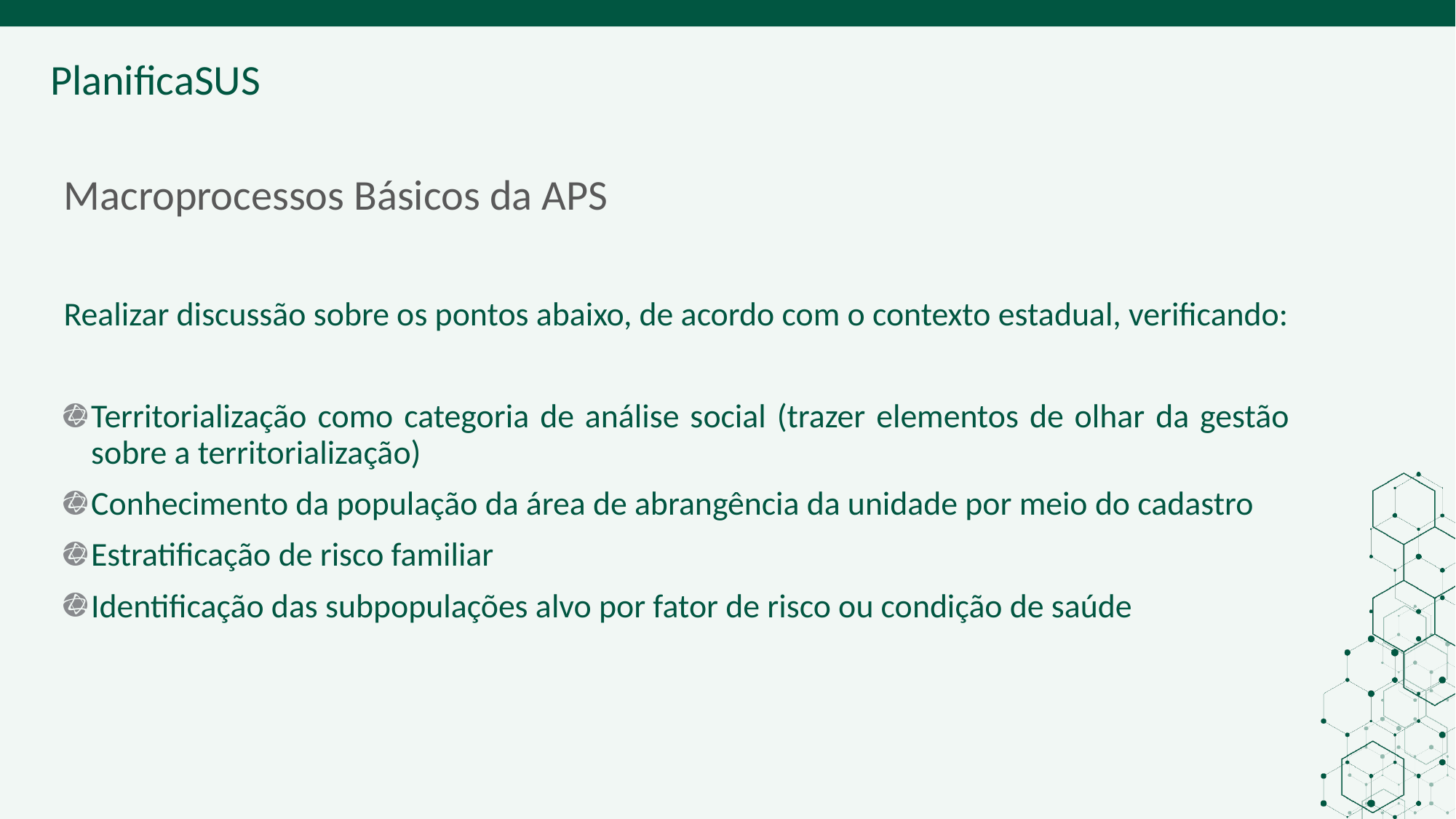

ORIENTAÇÕES:

Discutir junto à gestão a importância do processo e os indicadores que refletem o processo.

# Macroprocessos Básicos da APS
Realizar discussão sobre os pontos abaixo, de acordo com o contexto estadual, verificando:

Territorialização como categoria de análise social (trazer elementos de olhar da gestão sobre a territorialização)
Conhecimento da população da área de abrangência da unidade por meio do cadastro
Estratificação de risco familiar
Identificação das subpopulações alvo por fator de risco ou condição de saúde